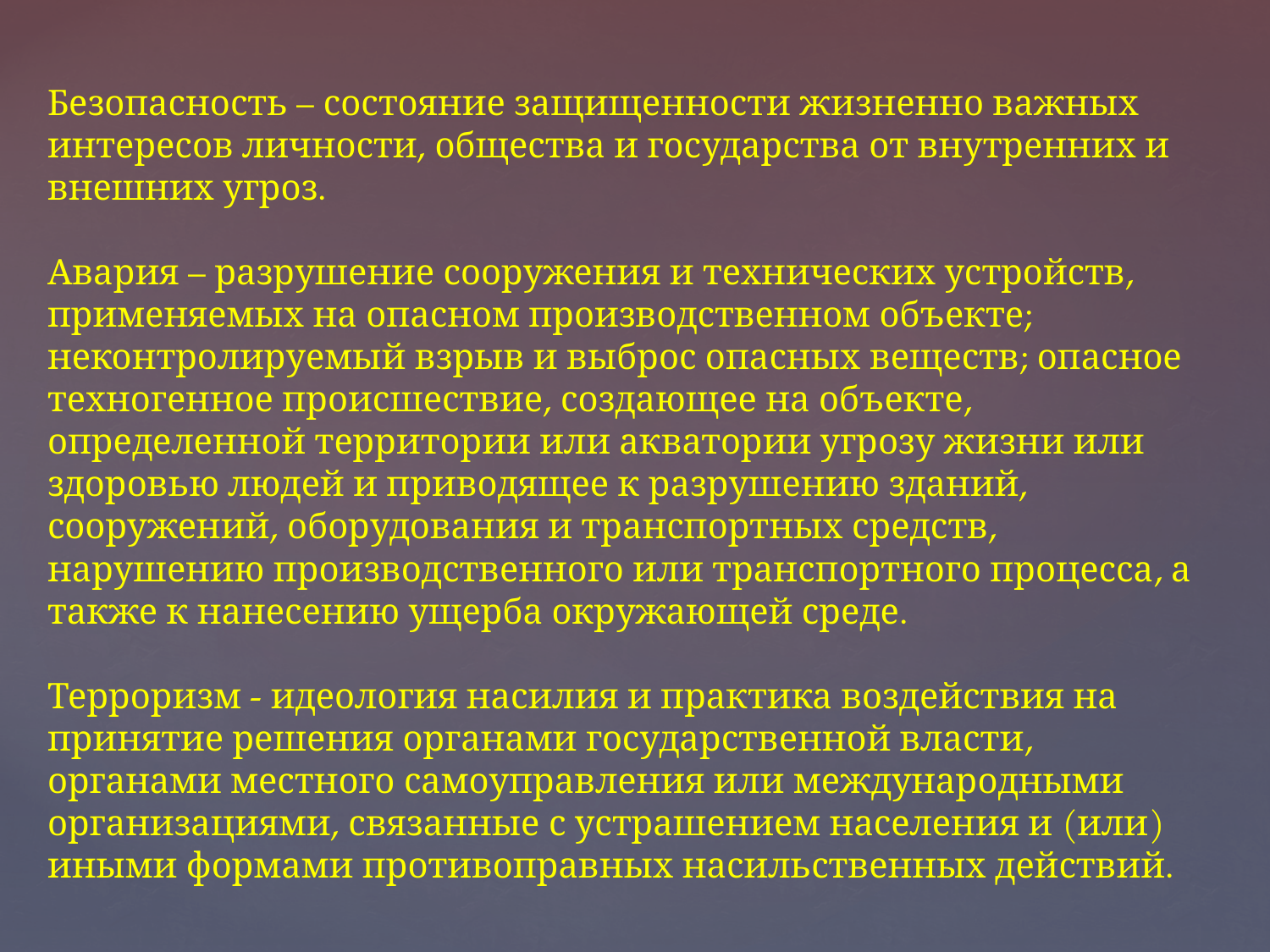

Безопасность – состояние защищенности жизненно важных интересов личности, общества и государства от внутренних и внешних угроз.

Авария – разрушение сооружения и технических устройств, применяемых на опасном производственном объекте; неконтролируемый взрыв и выброс опасных веществ; опасное техногенное происшествие, создающее на объекте, определенной территории или акватории угрозу жизни или здоровью людей и приводящее к разрушению зданий, сооружений, оборудования и транспортных средств, нарушению производственного или транспортного процесса, а также к нанесению ущерба окружающей среде.

Терроризм - идеология насилия и практика воздействия на принятие решения органами государственной власти, органами местного самоуправления или международными организациями, связанные с устрашением населения и (или) иными формами противоправных насильственных действий.